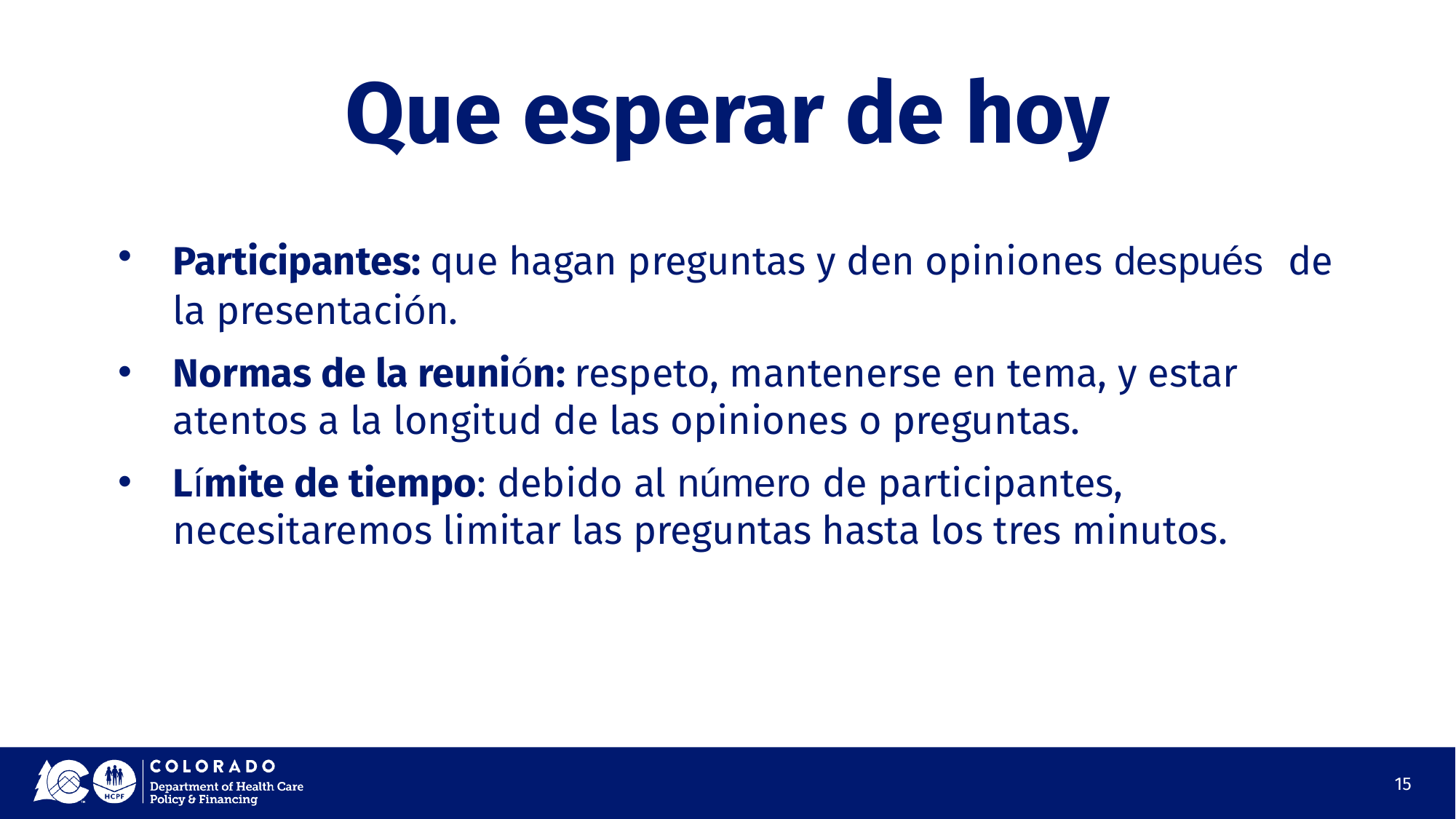

# Que esperar de hoy
Participantes: que hagan preguntas y den opiniones después  de la presentación.
Normas de la reunión: respeto, mantenerse en tema, y estar atentos a la longitud de las opiniones o preguntas.
Límite de tiempo: debido al número de participantes, necesitaremos limitar las preguntas hasta los tres minutos.
15